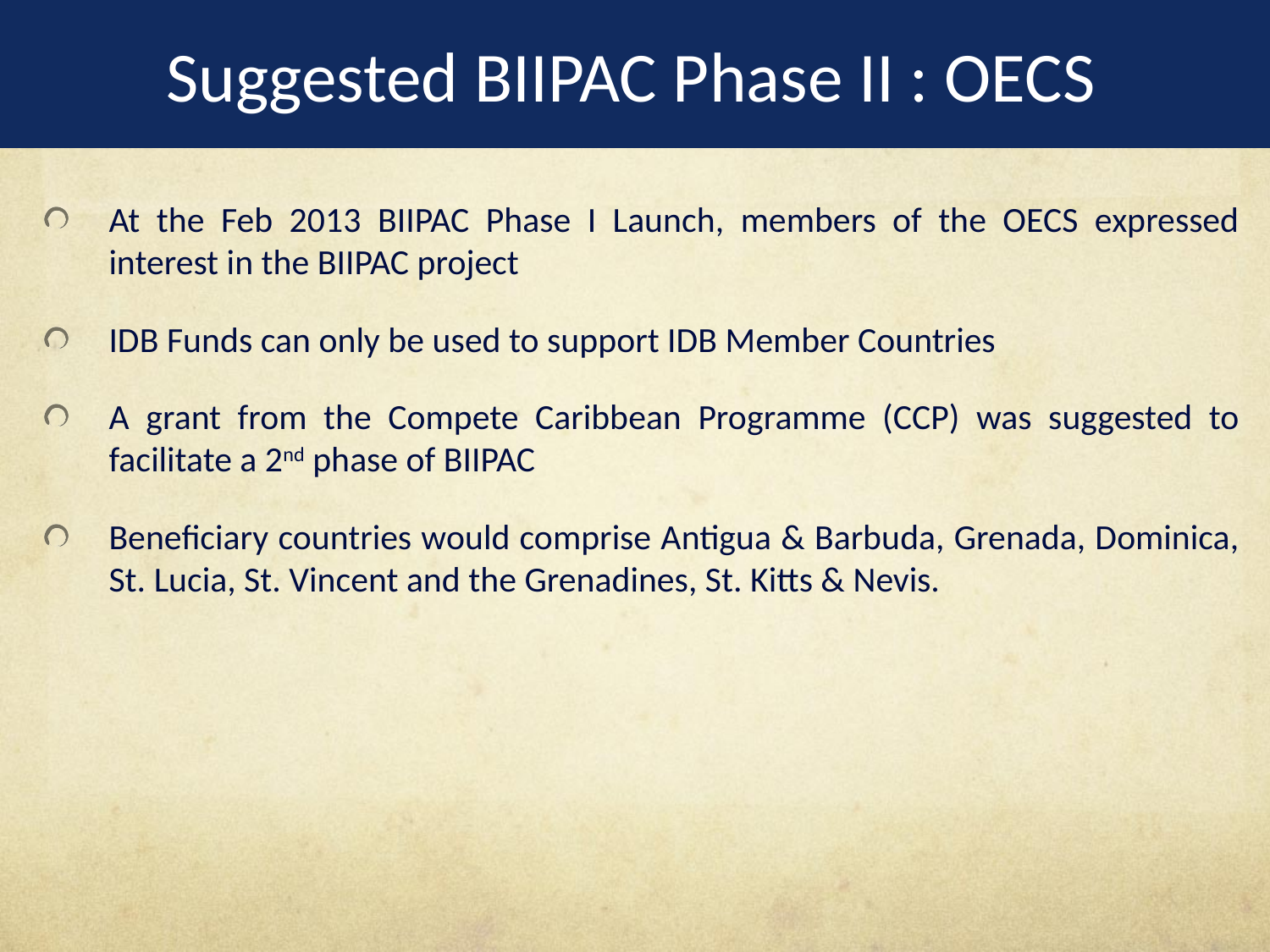

# Suggested BIIPAC Phase II : OECS
At the Feb 2013 BIIPAC Phase I Launch, members of the OECS expressed interest in the BIIPAC project
IDB Funds can only be used to support IDB Member Countries
A grant from the Compete Caribbean Programme (CCP) was suggested to facilitate a 2nd phase of BIIPAC
Beneficiary countries would comprise Antigua & Barbuda, Grenada, Dominica, St. Lucia, St. Vincent and the Grenadines, St. Kitts & Nevis.